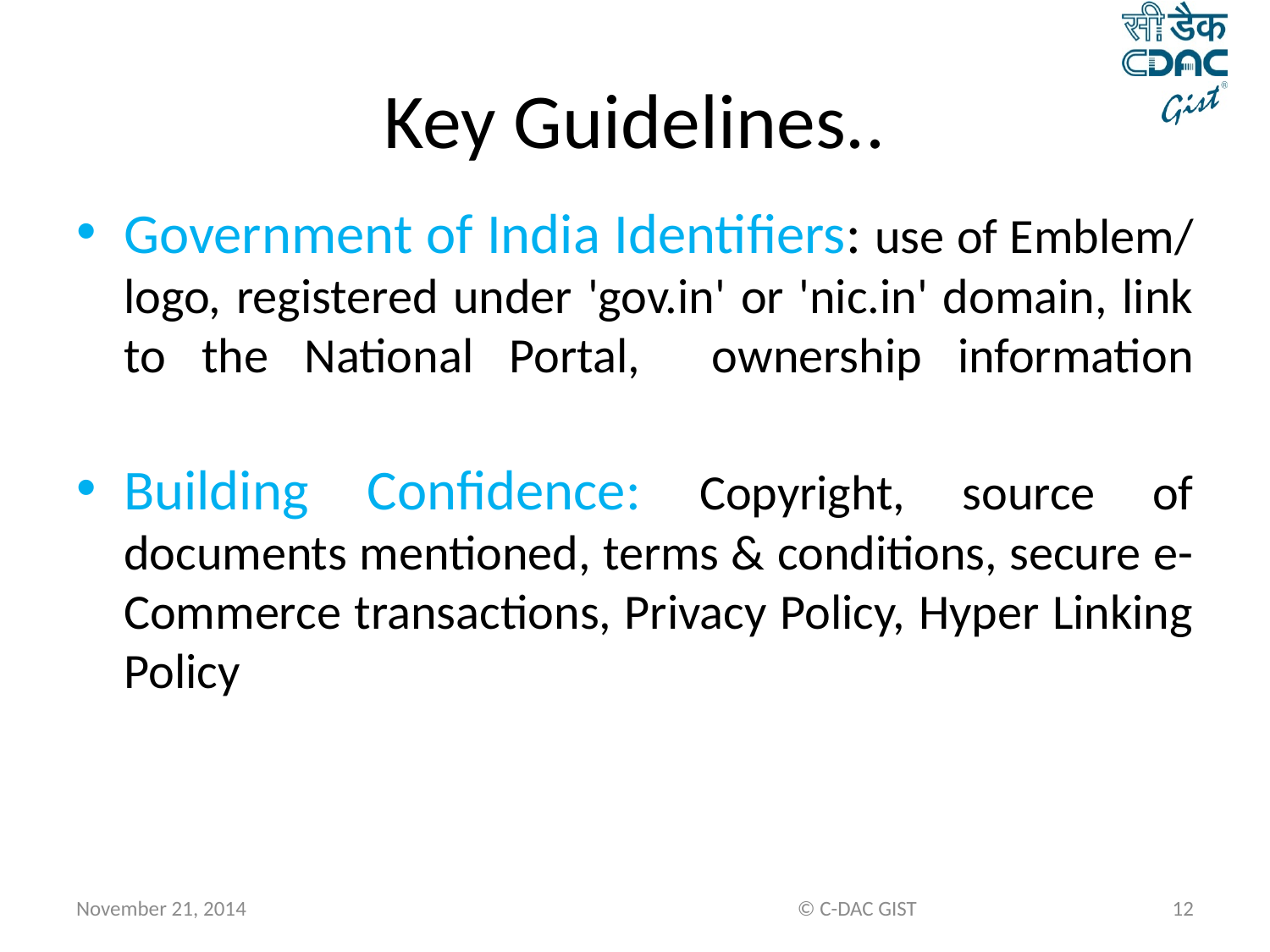

# Key Guidelines..
Government of India Identifiers: use of Emblem/ logo, registered under 'gov.in' or 'nic.in' domain, link to the National Portal,  ownership information
Building Confidence: Copyright, source of documents mentioned, terms & conditions, secure e-Commerce transactions, Privacy Policy, Hyper Linking Policy

November 21, 2014
© C-DAC GIST
12